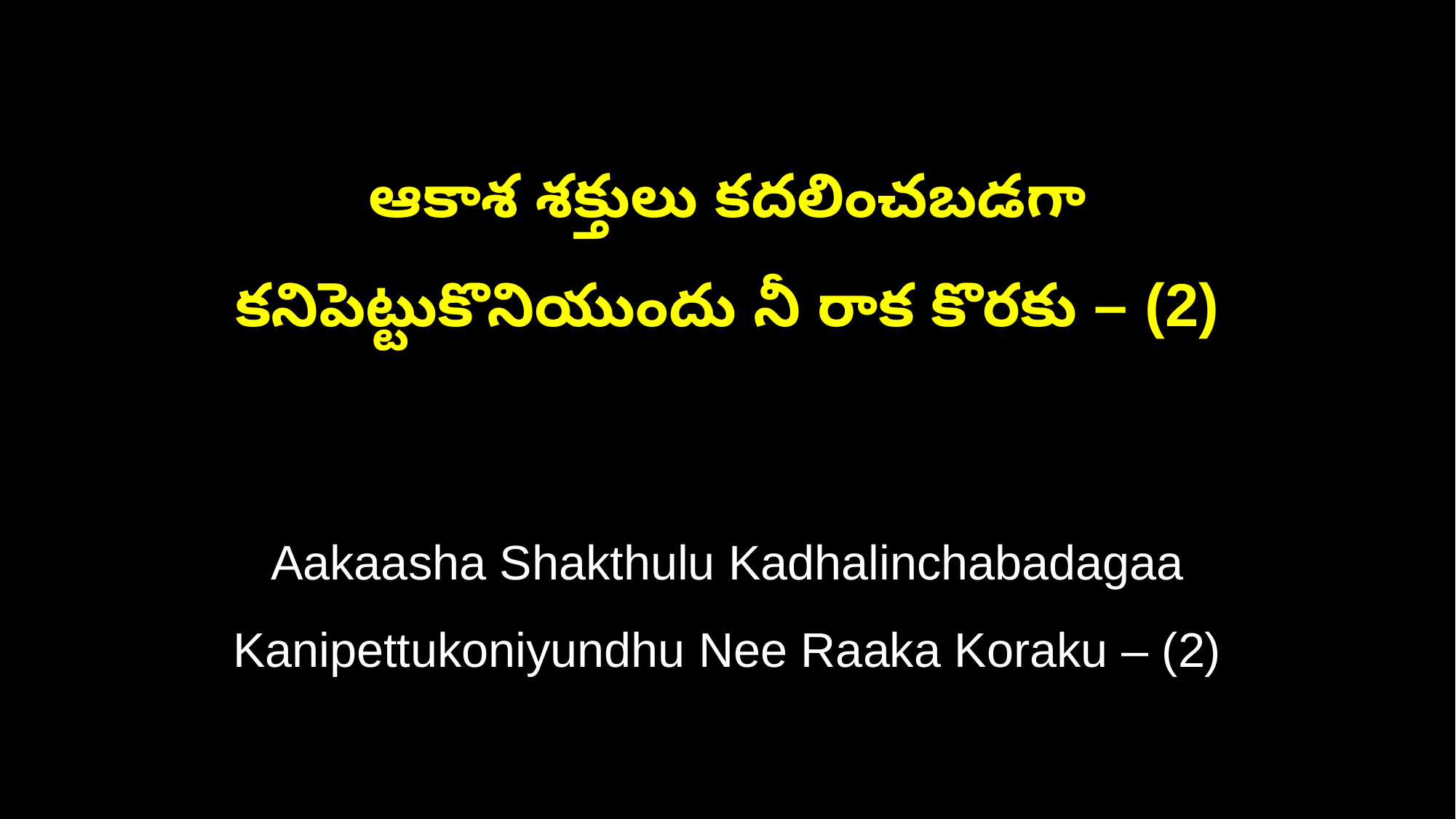

ఆకాశ శక్తులు కదలించబడగా
కనిపెట్టుకొనియుందు నీ రాక కొరకు – (2)
Aakaasha Shakthulu Kadhalinchabadagaa
Kanipettukoniyundhu Nee Raaka Koraku – (2)